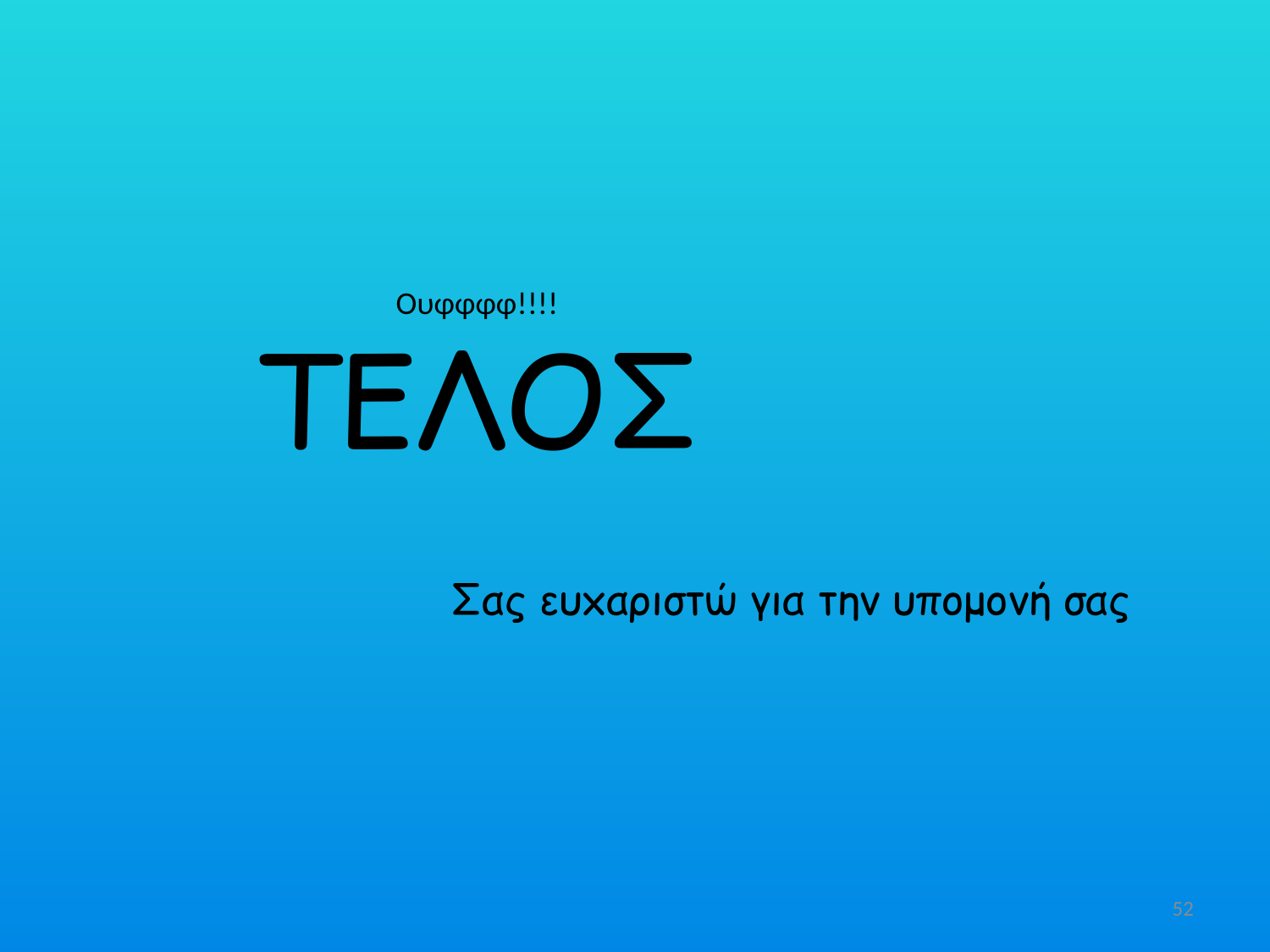

Ουφφφφ!!!!
ΤΕΛΟΣ
Σας ευχαριστώ για την υπομονή σας

52